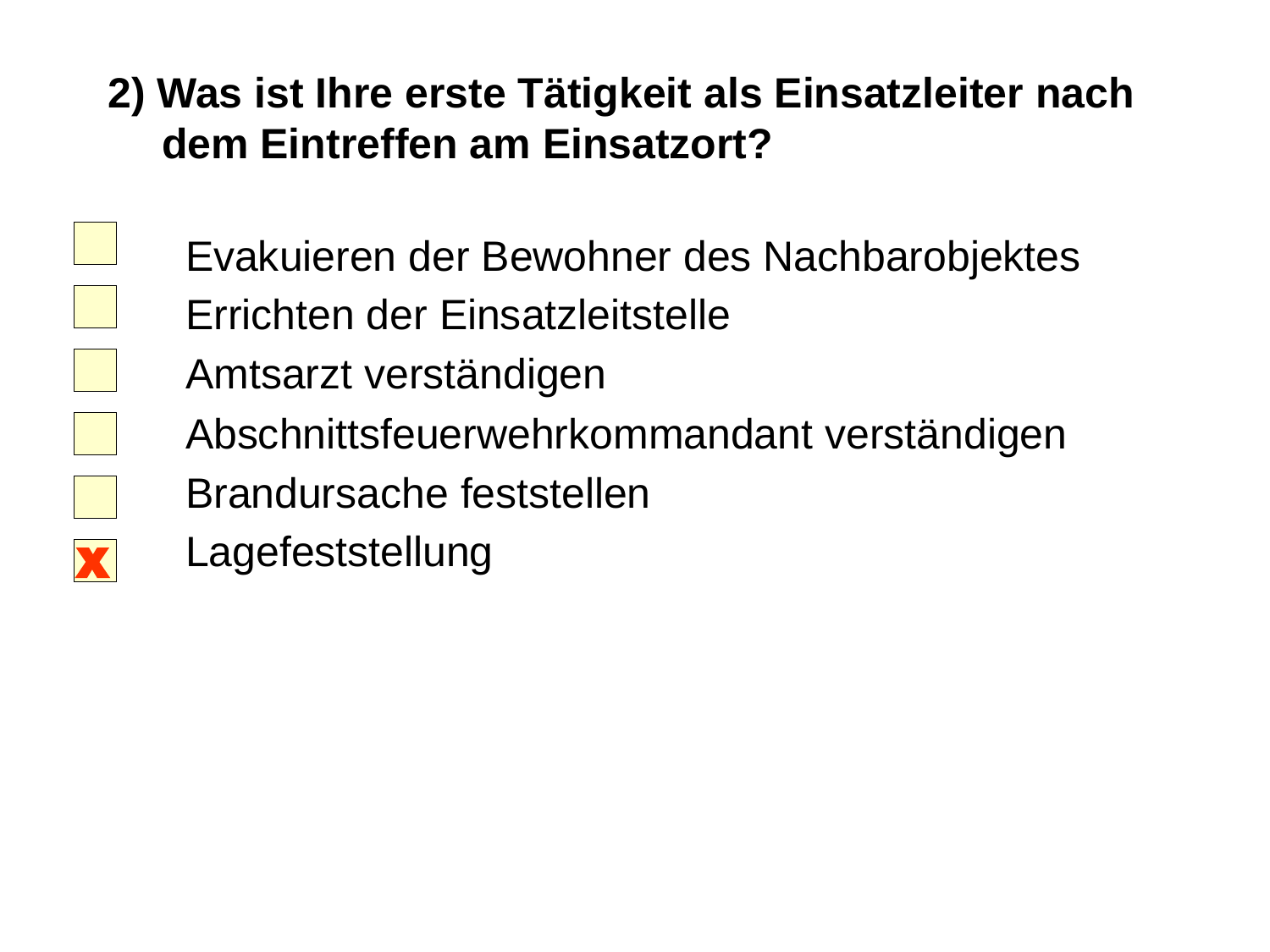

# 2) Was ist Ihre erste Tätigkeit als Einsatzleiter nach dem Eintreffen am Einsatzort?
	Evakuieren der Bewohner des Nachbarobjektes
	Errichten der Einsatzleitstelle
	Amtsarzt verständigen
	Abschnittsfeuerwehrkommandant verständigen
	Brandursache feststellen
	Lagefeststellung

X

5